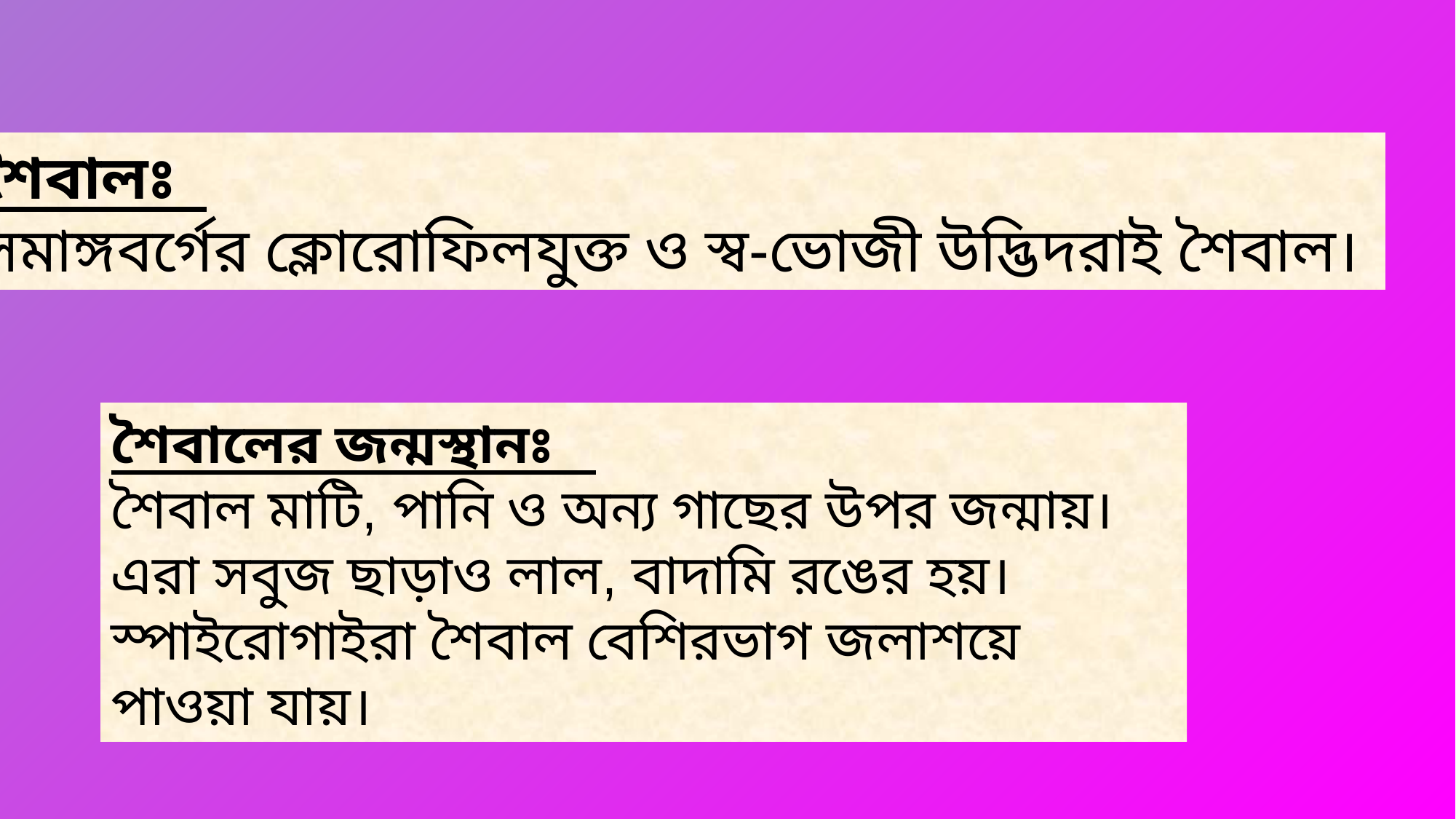

শৈবালঃ
সমাঙ্গবর্গের ক্লোরোফিলযুক্ত ও স্ব-ভোজী উদ্ভিদরাই শৈবাল।
শৈবালের জন্মস্থানঃ
শৈবাল মাটি, পানি ও অন্য গাছের উপর জন্মায়।
এরা সবুজ ছাড়াও লাল, বাদামি রঙের হয়।
স্পাইরোগাইরা শৈবাল বেশিরভাগ জলাশয়ে পাওয়া যায়।